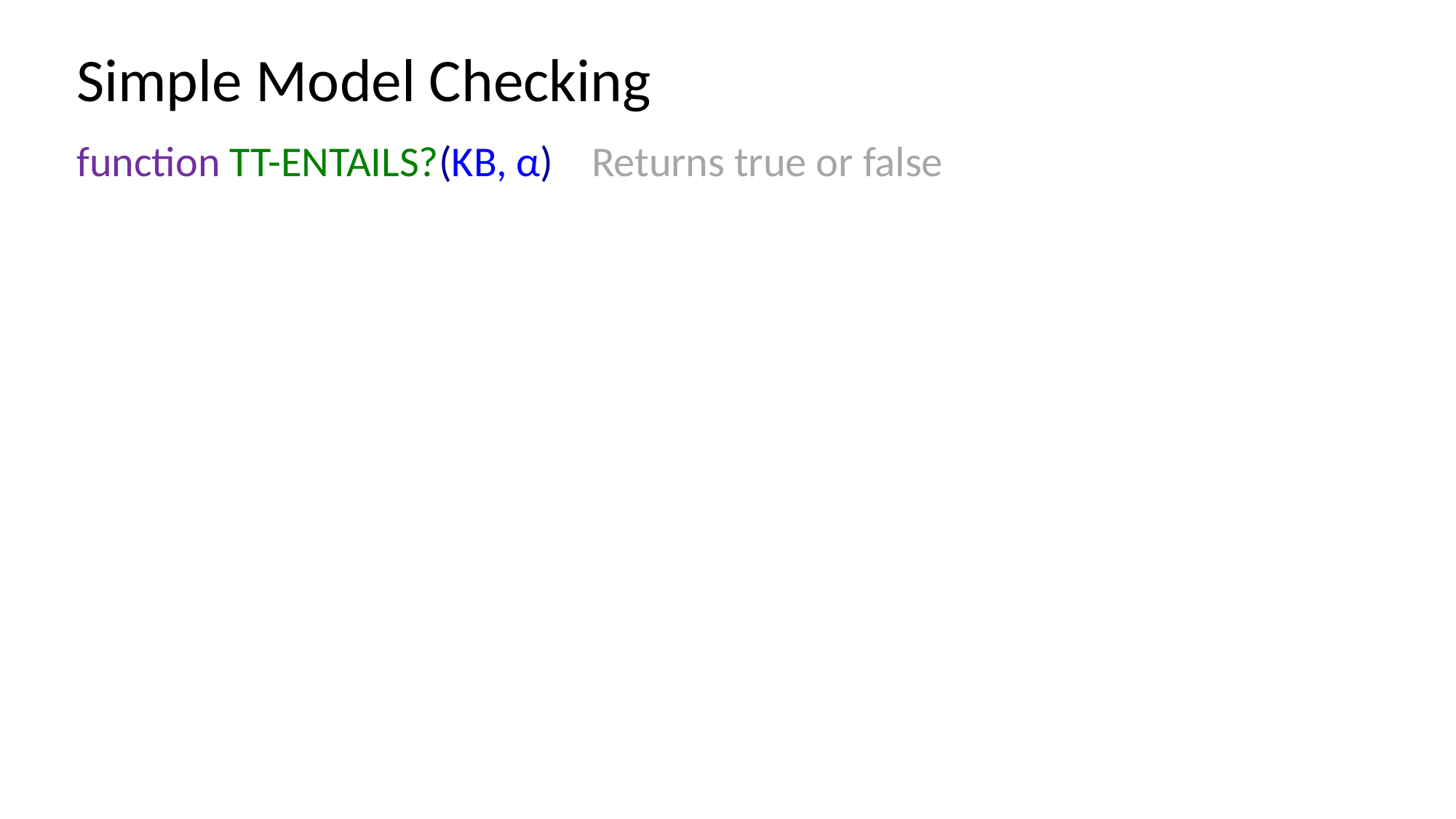

# Simple Model Checking
function TT-ENTAILS?(KB, α)    Returns true or false